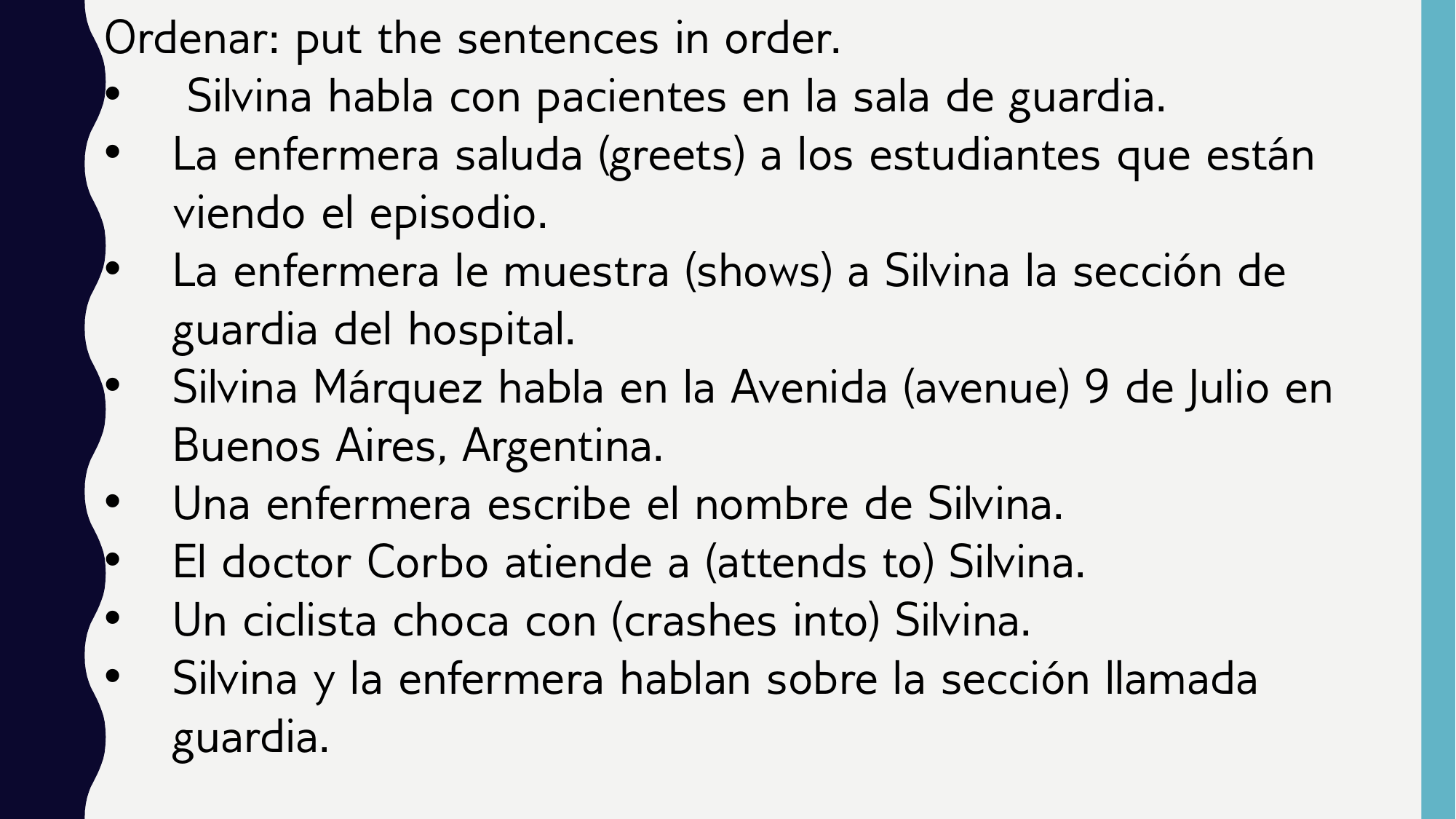

Ordenar: put the sentences in order.
 Silvina habla con pacientes en la sala de guardia.
La enfermera saluda (greets) a los estudiantes que están viendo el episodio.
La enfermera le muestra (shows) a Silvina la sección de guardia del hospital.
Silvina Márquez habla en la Avenida (avenue) 9 de Julio en Buenos Aires, Argentina.
Una enfermera escribe el nombre de Silvina.
El doctor Corbo atiende a (attends to) Silvina.
Un ciclista choca con (crashes into) Silvina.
Silvina y la enfermera hablan sobre la sección llamada guardia.